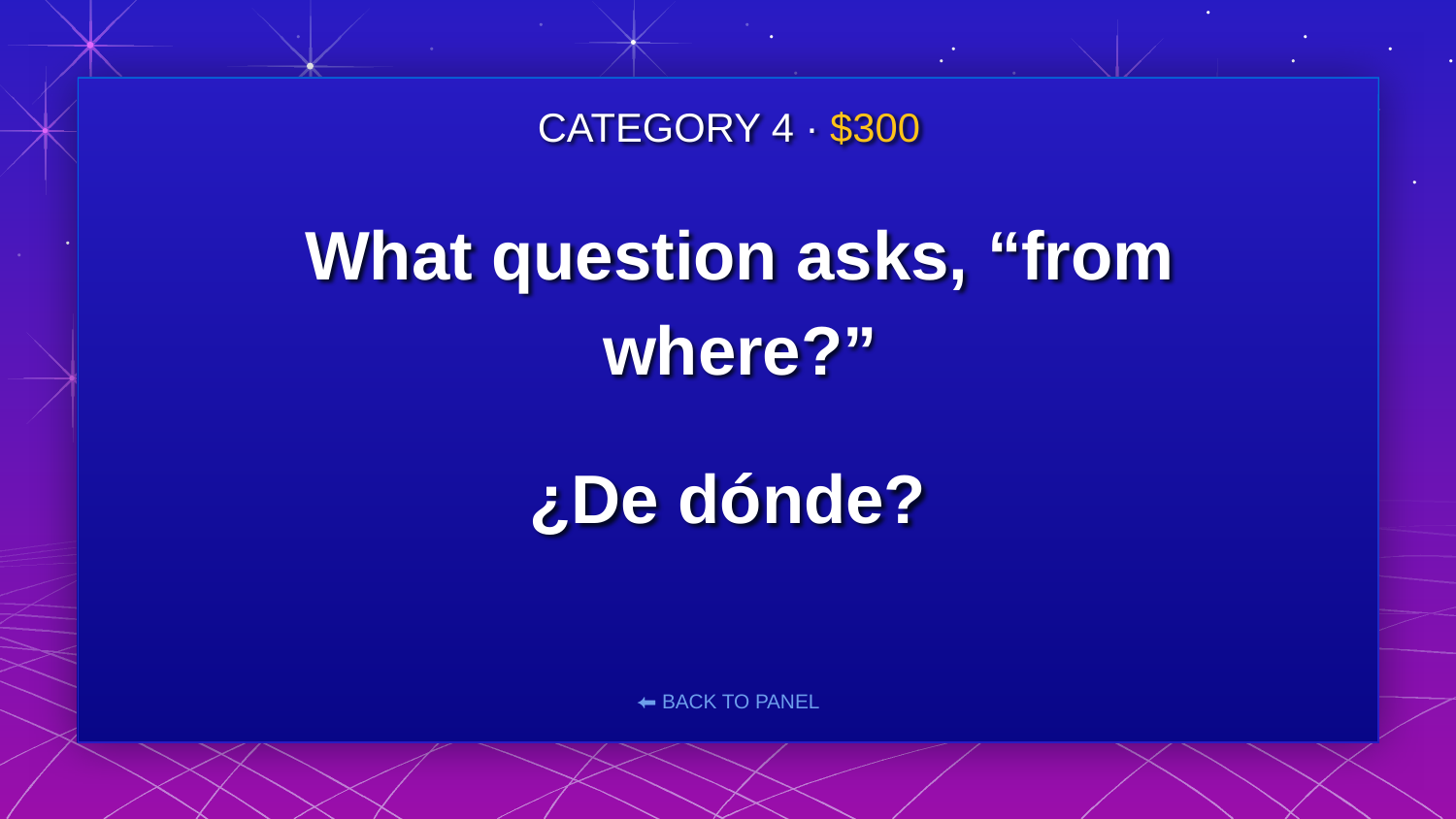

# What question asks, “from where?”
CATEGORY 4 · $300
¿De dónde?